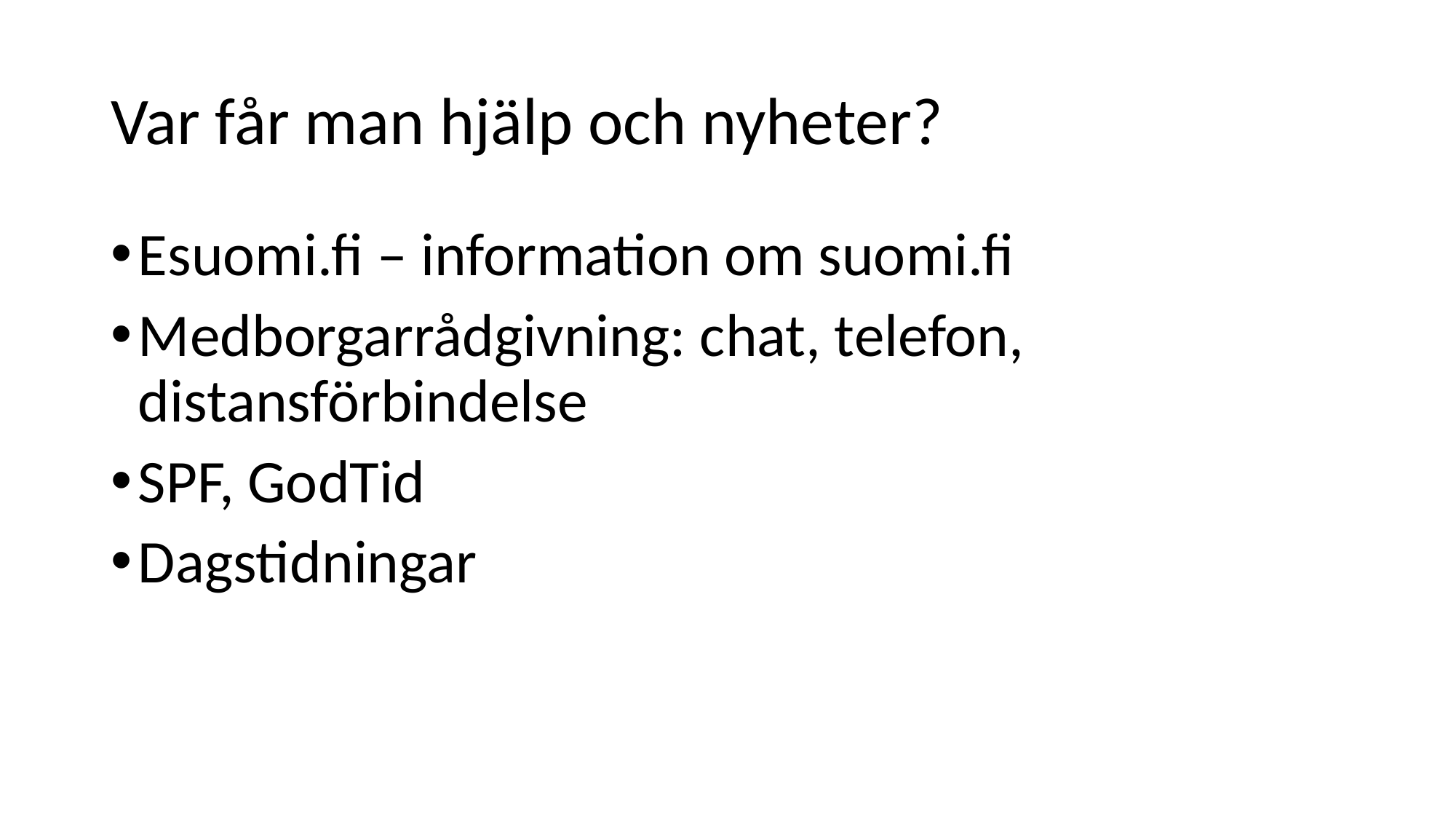

# Var får man hjälp och nyheter?
Esuomi.fi – information om suomi.fi
Medborgarrådgivning: chat, telefon, distansförbindelse
SPF, GodTid
Dagstidningar